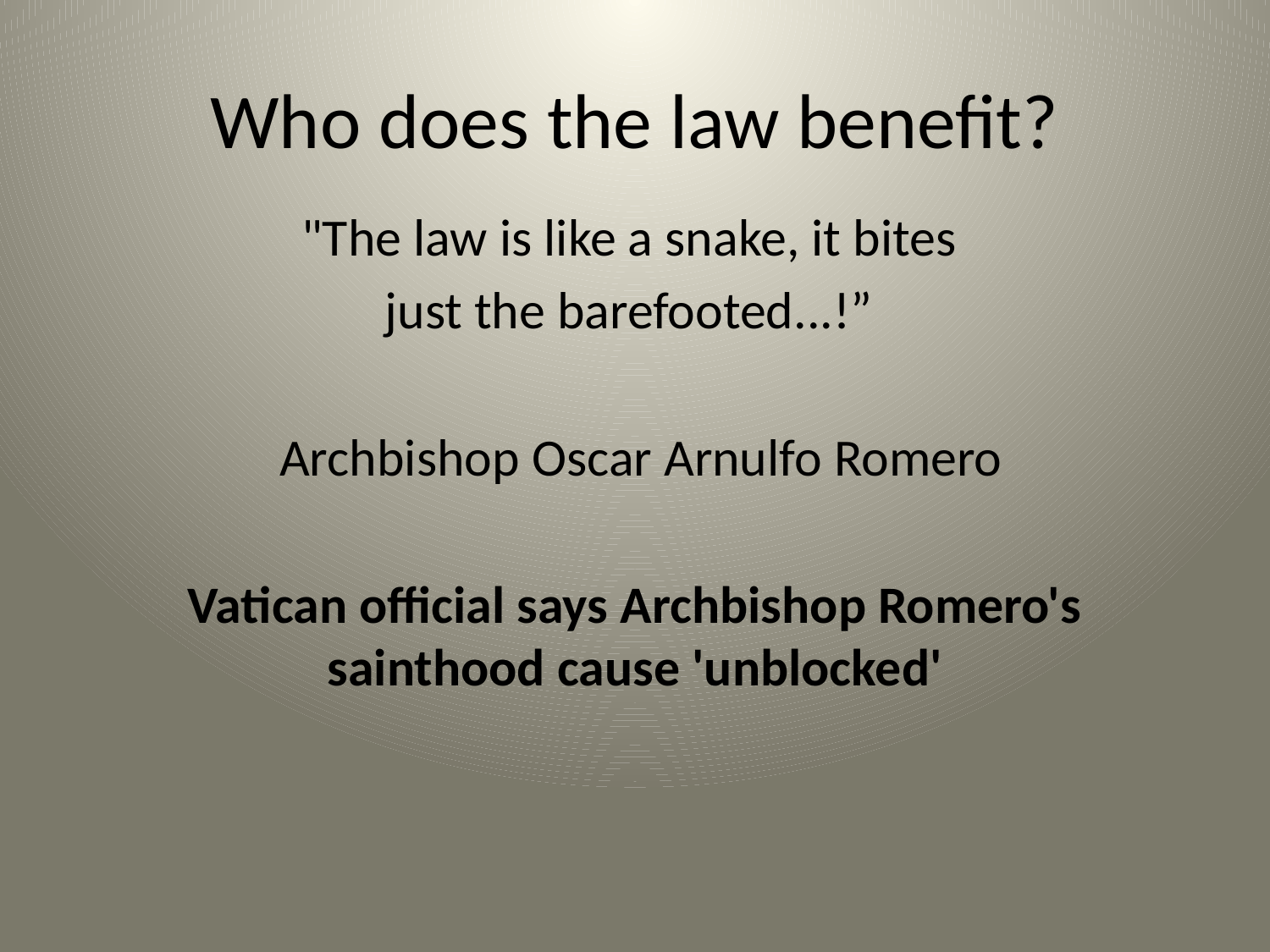

# Who does the law benefit?
"The law is like a snake, it bites
just the barefooted...!”

 Archbishop Oscar Arnulfo Romero

Vatican official says Archbishop Romero's sainthood cause 'unblocked'